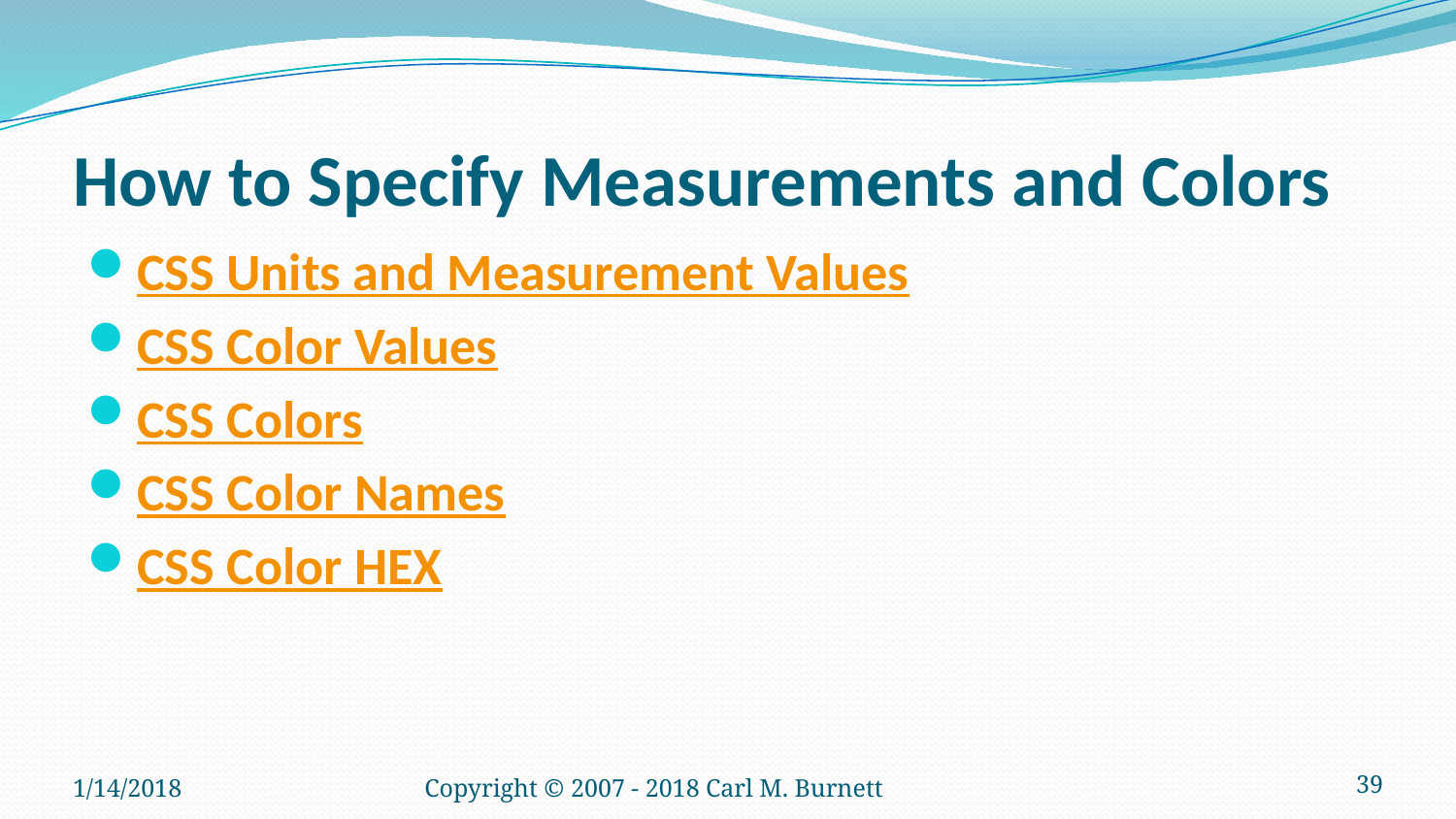

# How to Specify Measurements and Colors
CSS Units and Measurement Values
CSS Color Values
CSS Colors
CSS Color Names
CSS Color HEX
1/14/2018
Copyright © 2007 - 2018 Carl M. Burnett
39